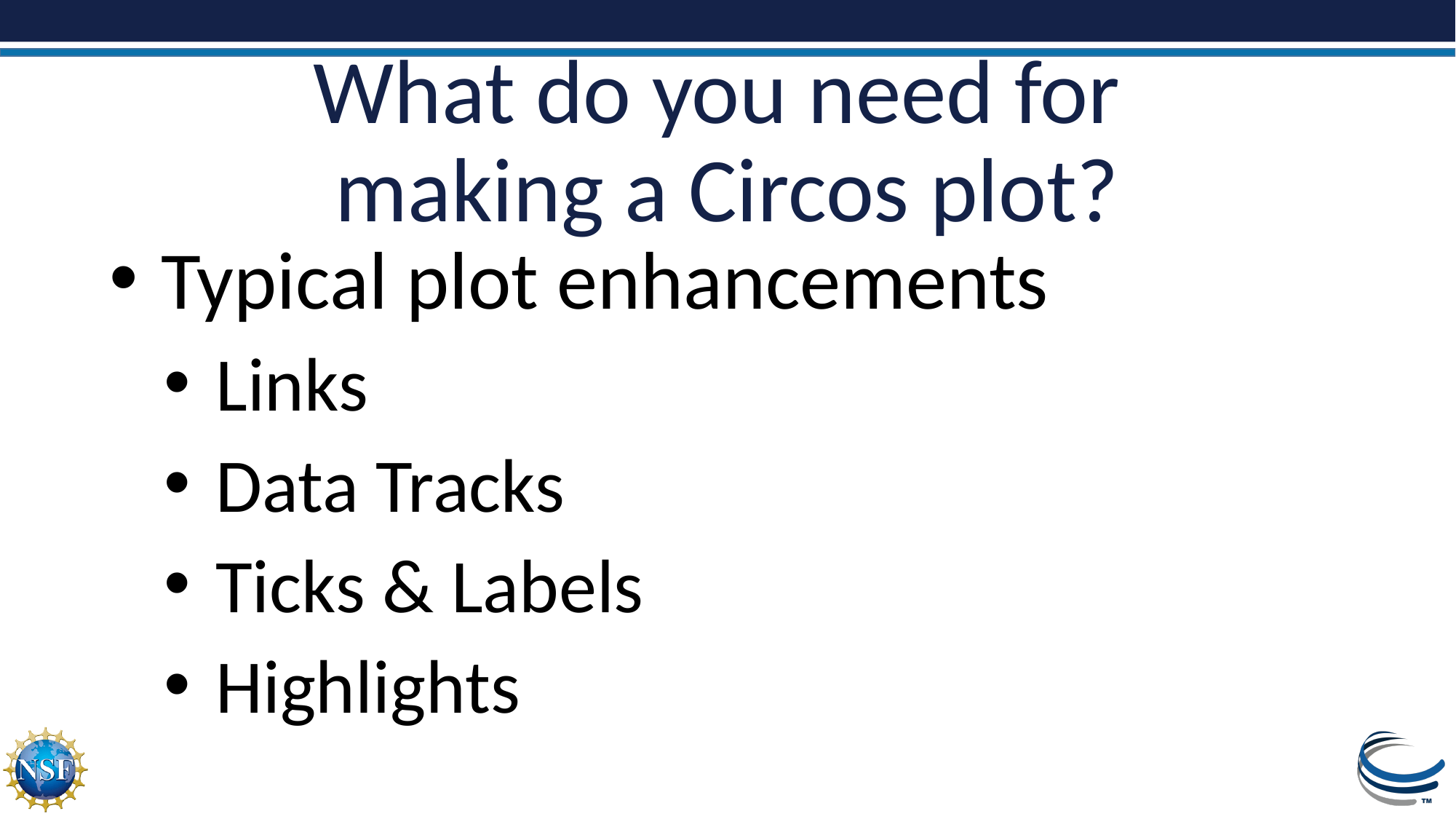

# What do you need for making a Circos plot?
Typical plot enhancements
Links
Data Tracks
Ticks & Labels
Highlights